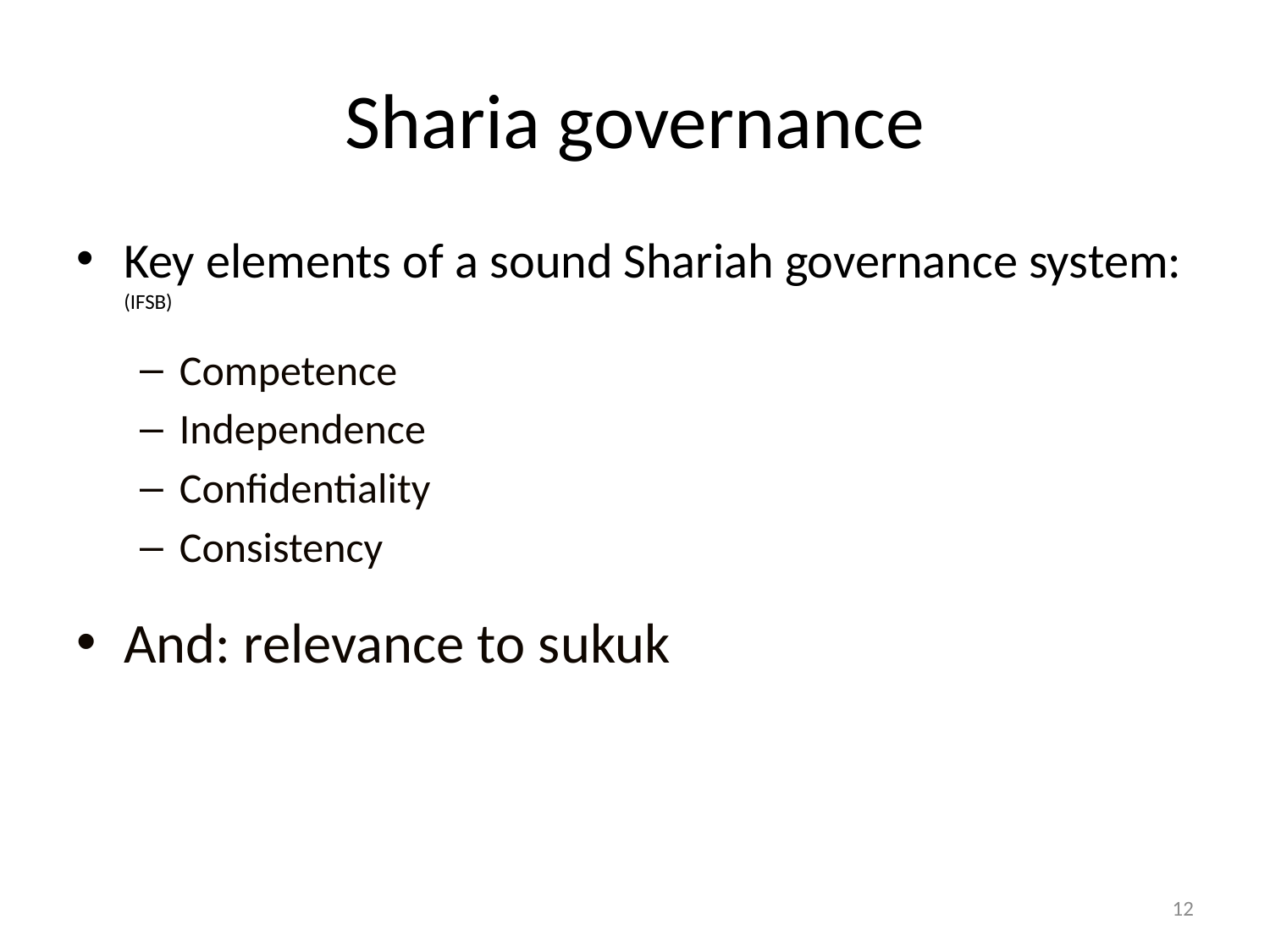

# Sharia governance
Key elements of a sound Shariah governance system: (IFSB)
Competence
Independence
Confidentiality
Consistency

And: relevance to sukuk

12